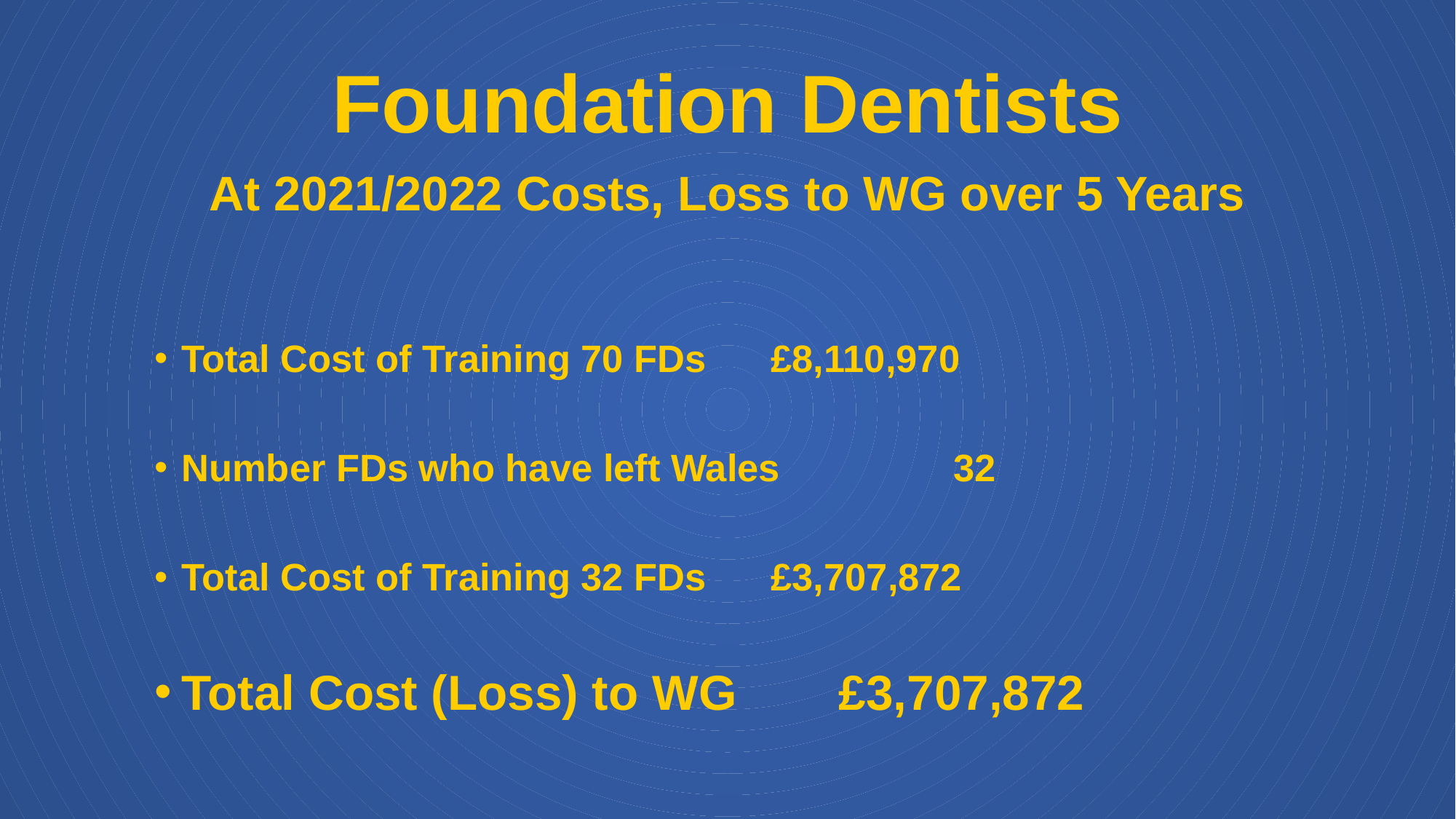

# Foundation Dentists At 2021/2022 Costs, Loss to WG over 5 Years

Total Cost of Training 70 FDs			£8,110,970

Number FDs who have left Wales			        32

Total Cost of Training 32 FDs 			£3,707,872

Total Cost (Loss) to WG		     £3,707,872